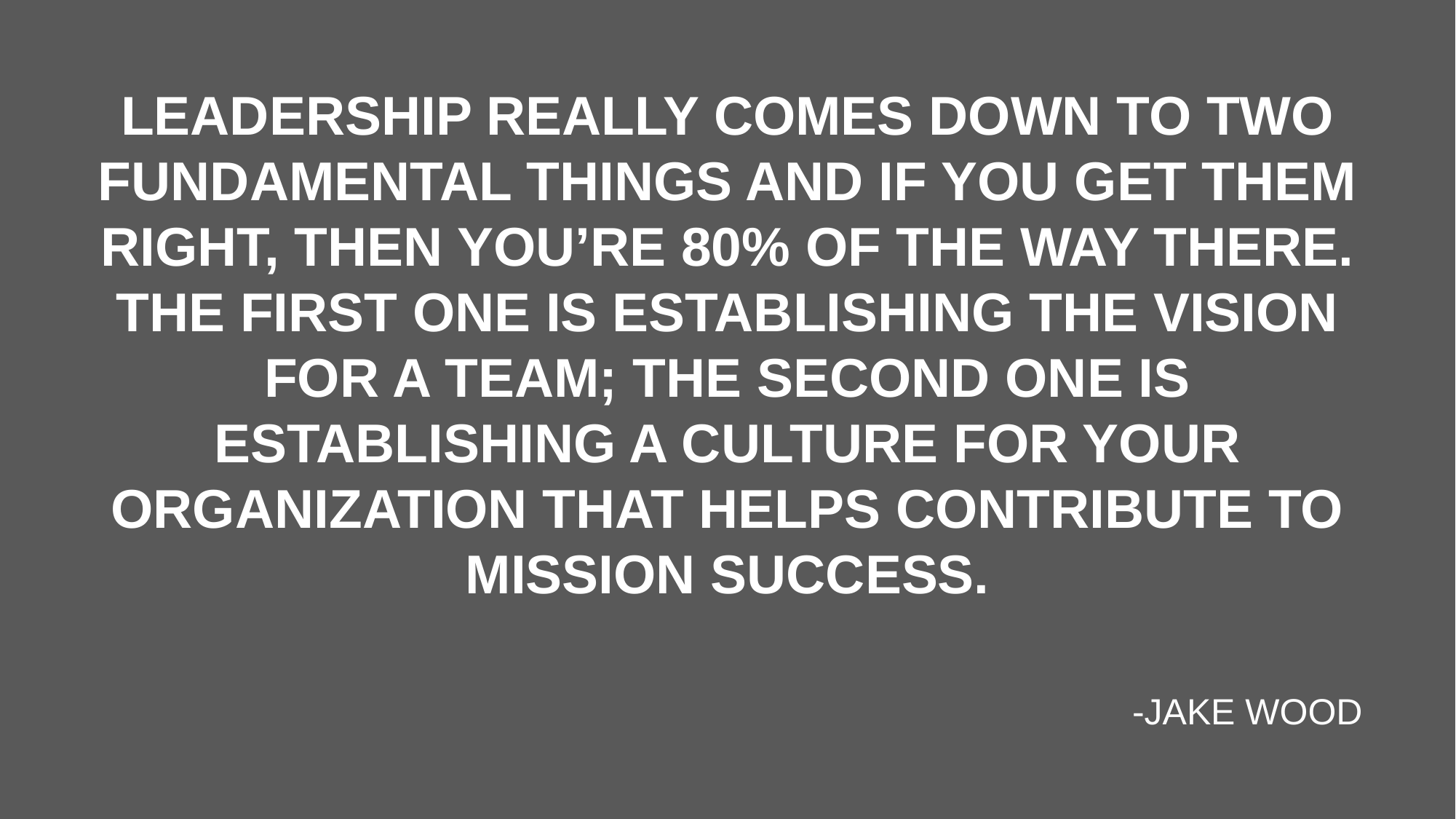

LEADERSHIP REALLY COMES DOWN TO TWO FUNDAMENTAL THINGS AND IF YOU GET THEM RIGHT, THEN YOU’RE 80% OF THE WAY THERE. THE FIRST ONE IS ESTABLISHING THE VISION FOR A TEAM; THE SECOND ONE IS ESTABLISHING A CULTURE FOR YOUR ORGANIZATION THAT HELPS CONTRIBUTE TO MISSION SUCCESS.

-JAKE WOOD